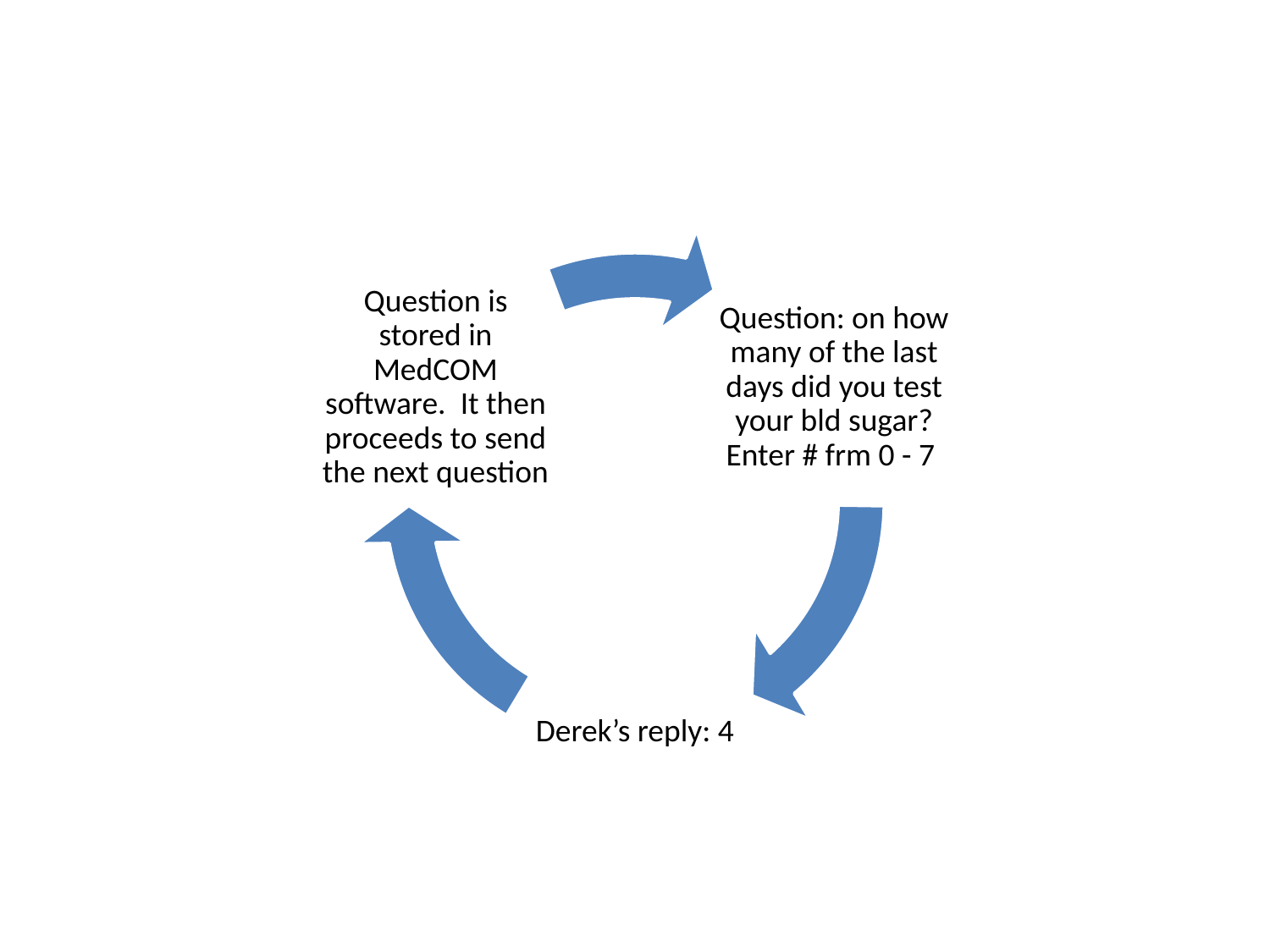

Question: on how many of the last days did you test your bld sugar? Enter # frm 0 - 7
Derek’s reply: 4
Question is stored in MedCOM software.  It then proceeds to send the next question